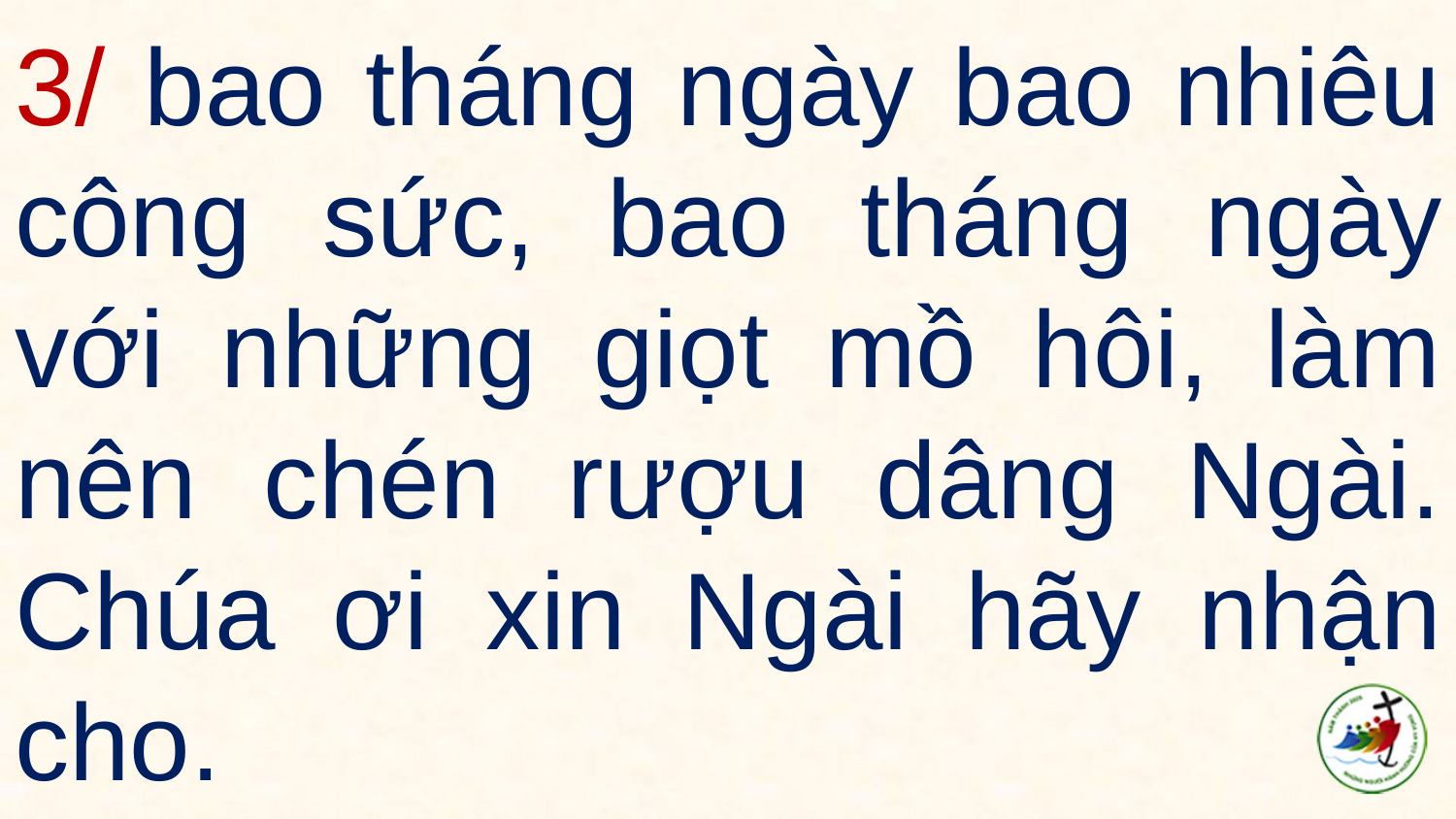

# 3/ bao tháng ngày bao nhiêu công sức, bao tháng ngày với những giọt mồ hôi, làm nên chén rượu dâng Ngài. Chúa ơi xin Ngài hãy nhận cho.